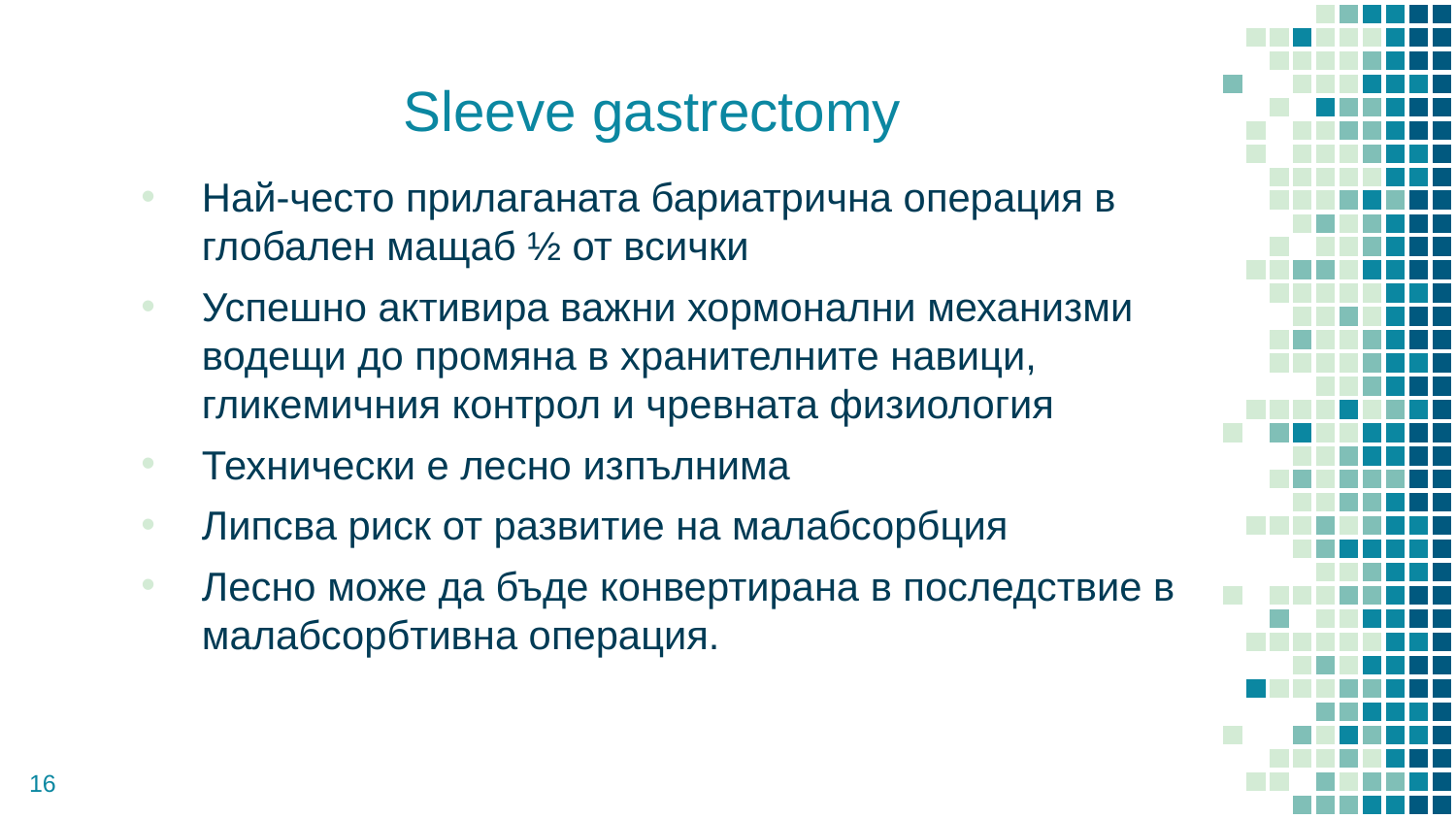

# Sleeve gastrectomy
Най-често прилаганата бариатрична операция в глобален мащаб ½ от всички
Успешно активира важни хормонални механизми водещи до промяна в хранителните навици, гликемичния контрол и чревната физиология
Технически е лесно изпълнима
Липсва риск от развитие на малабсорбция
Лесно може да бъде конвертирана в последствие в малабсорбтивна операция.

16